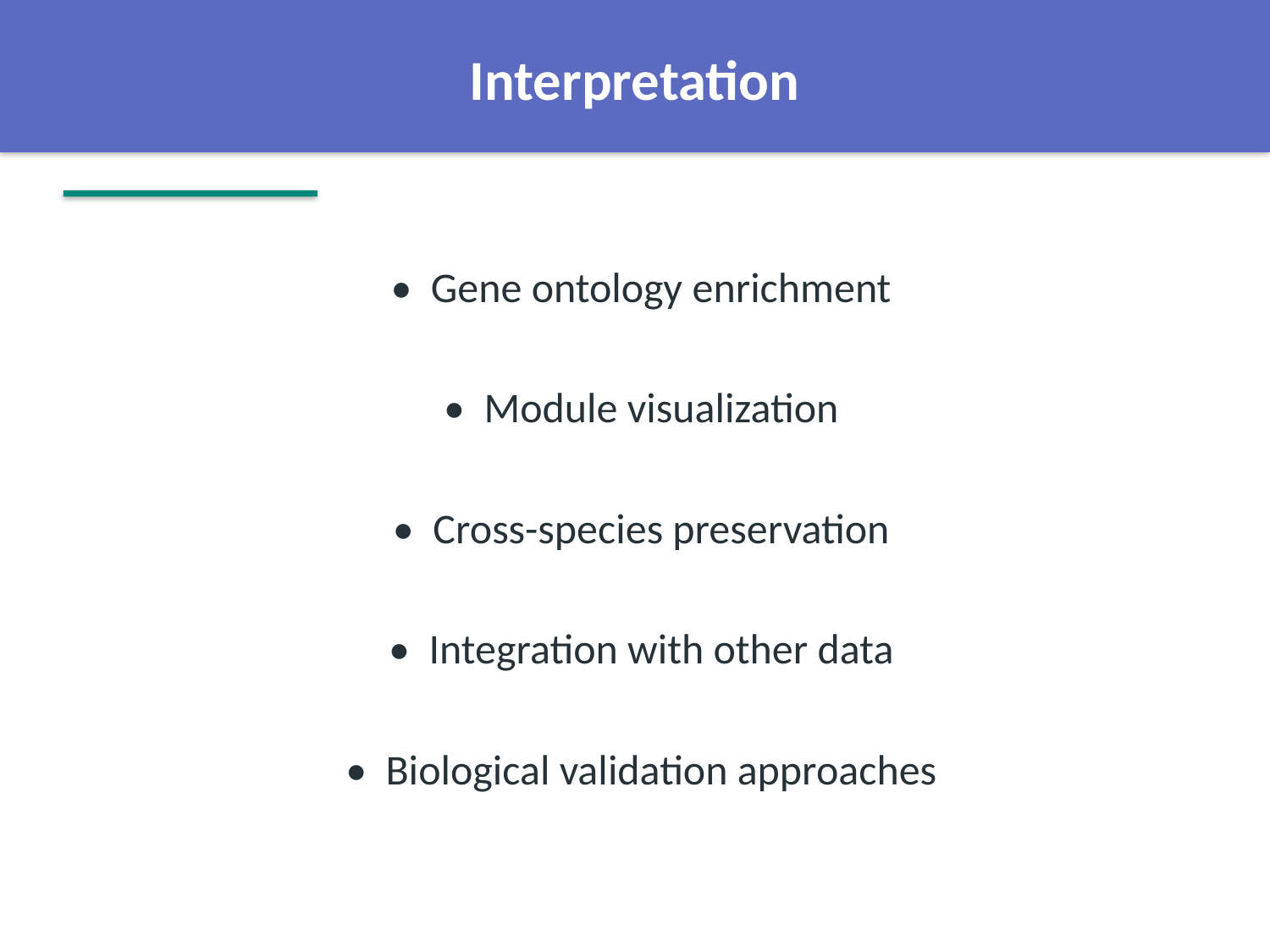

Interpretation

•  Gene ontology enrichment
•  Module visualization
•  Cross-species preservation
•  Integration with other data
•  Biological validation approaches